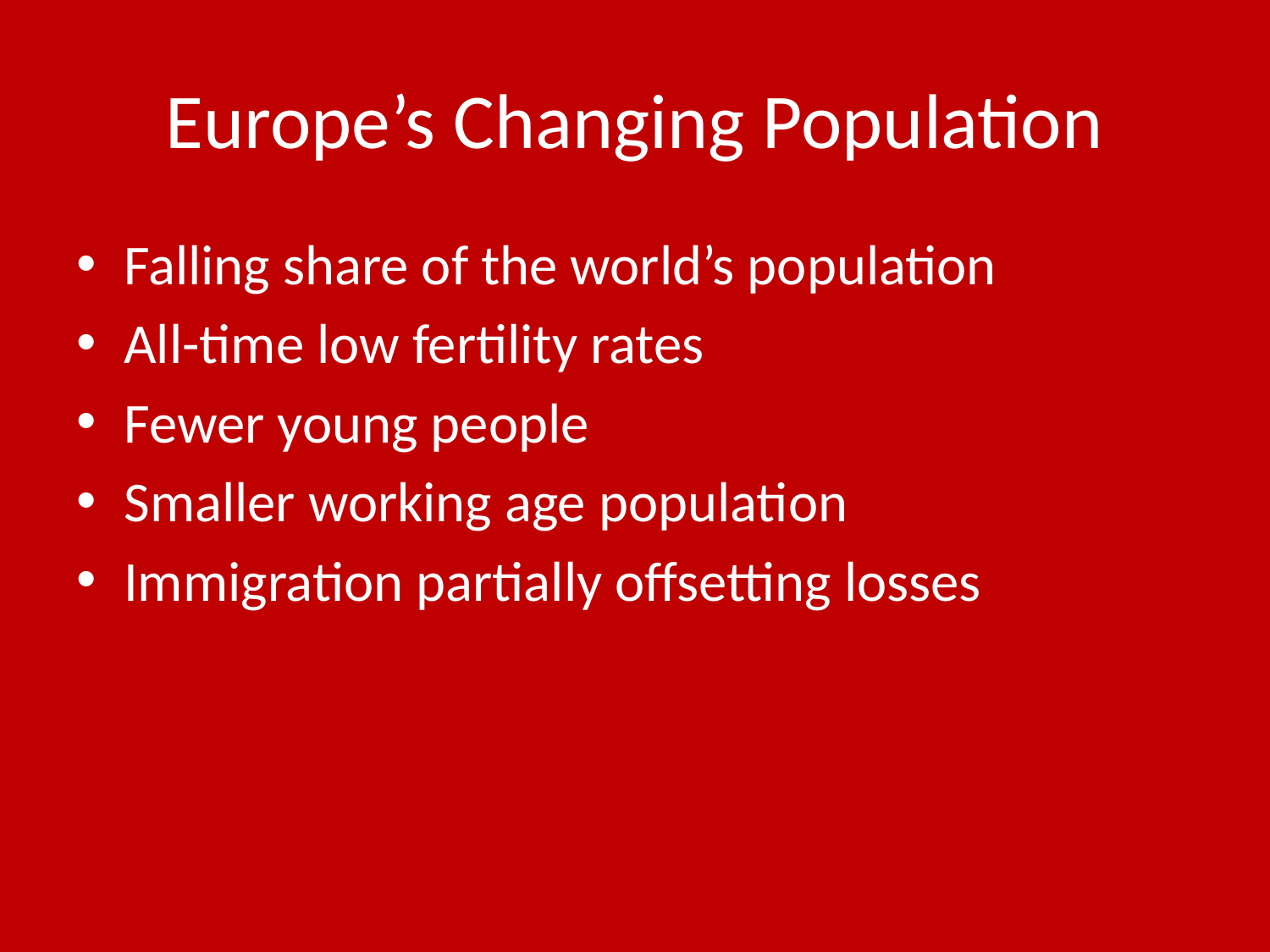

# Europe’s Changing Population
Falling share of the world’s population
All-time low fertility rates
Fewer young people
Smaller working age population
Immigration partially offsetting losses